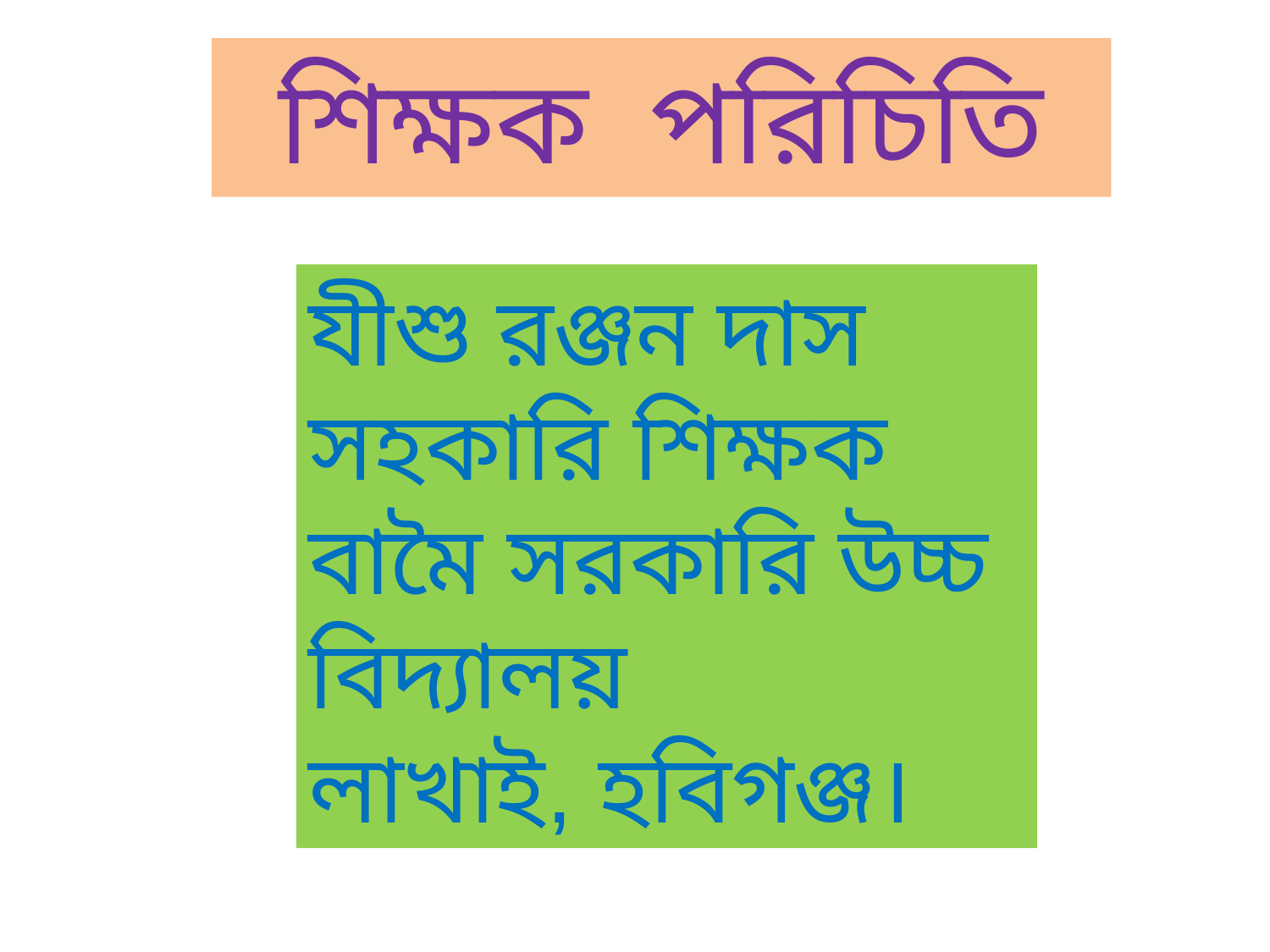

# শিক্ষক  পরিচিতি
যীশু রঞ্জন দাস
সহকারি শিক্ষক
বামৈ সরকারি উচ্চ বিদ্যালয়
লাখাই, হবিগঞ্জ।